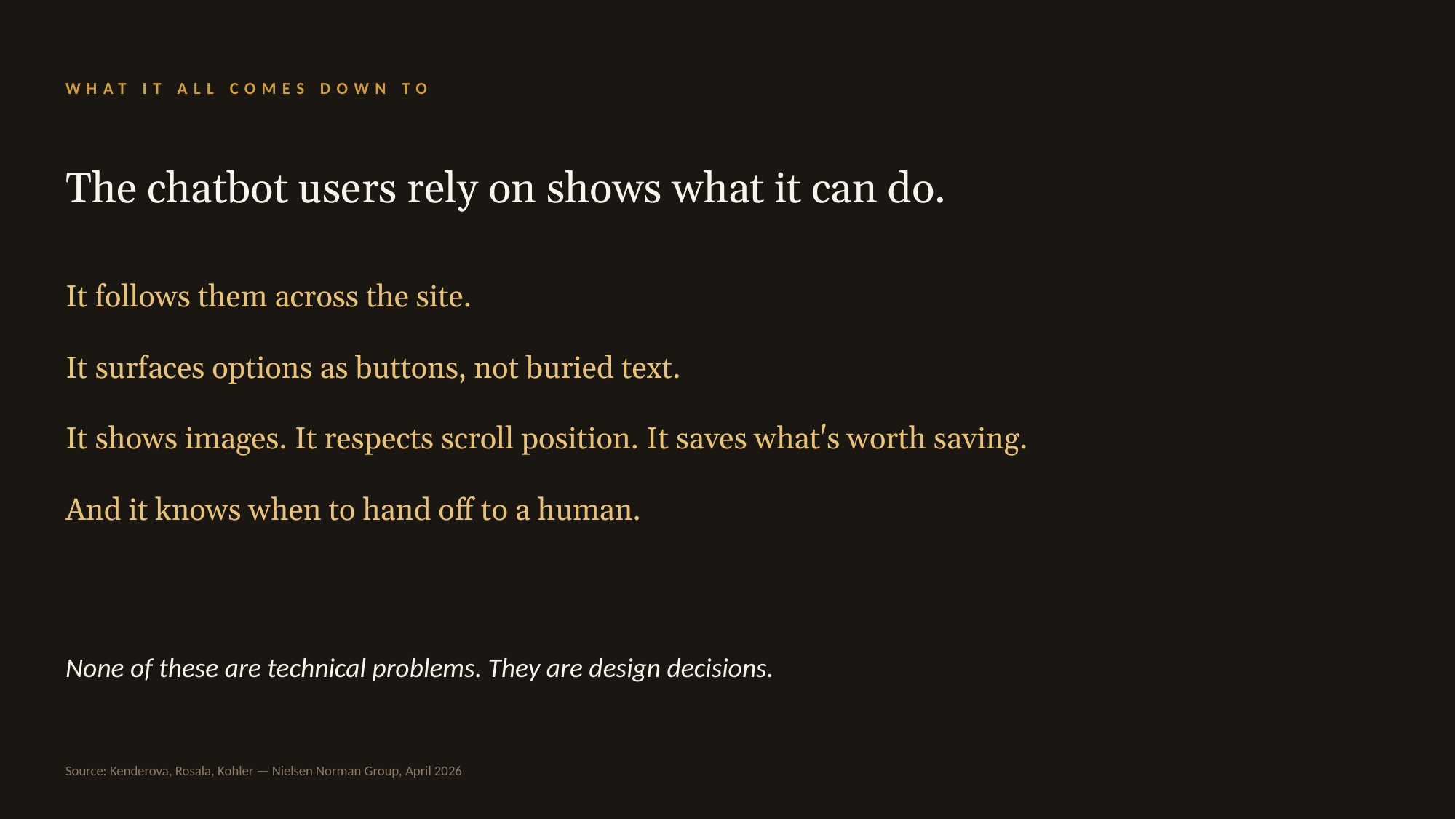

WHAT IT ALL COMES DOWN TO
The chatbot users rely on shows what it can do.
It follows them across the site.
It surfaces options as buttons, not buried text.
It shows images. It respects scroll position. It saves what's worth saving.
And it knows when to hand off to a human.
None of these are technical problems. They are design decisions.
Source: Kenderova, Rosala, Kohler — Nielsen Norman Group, April 2026